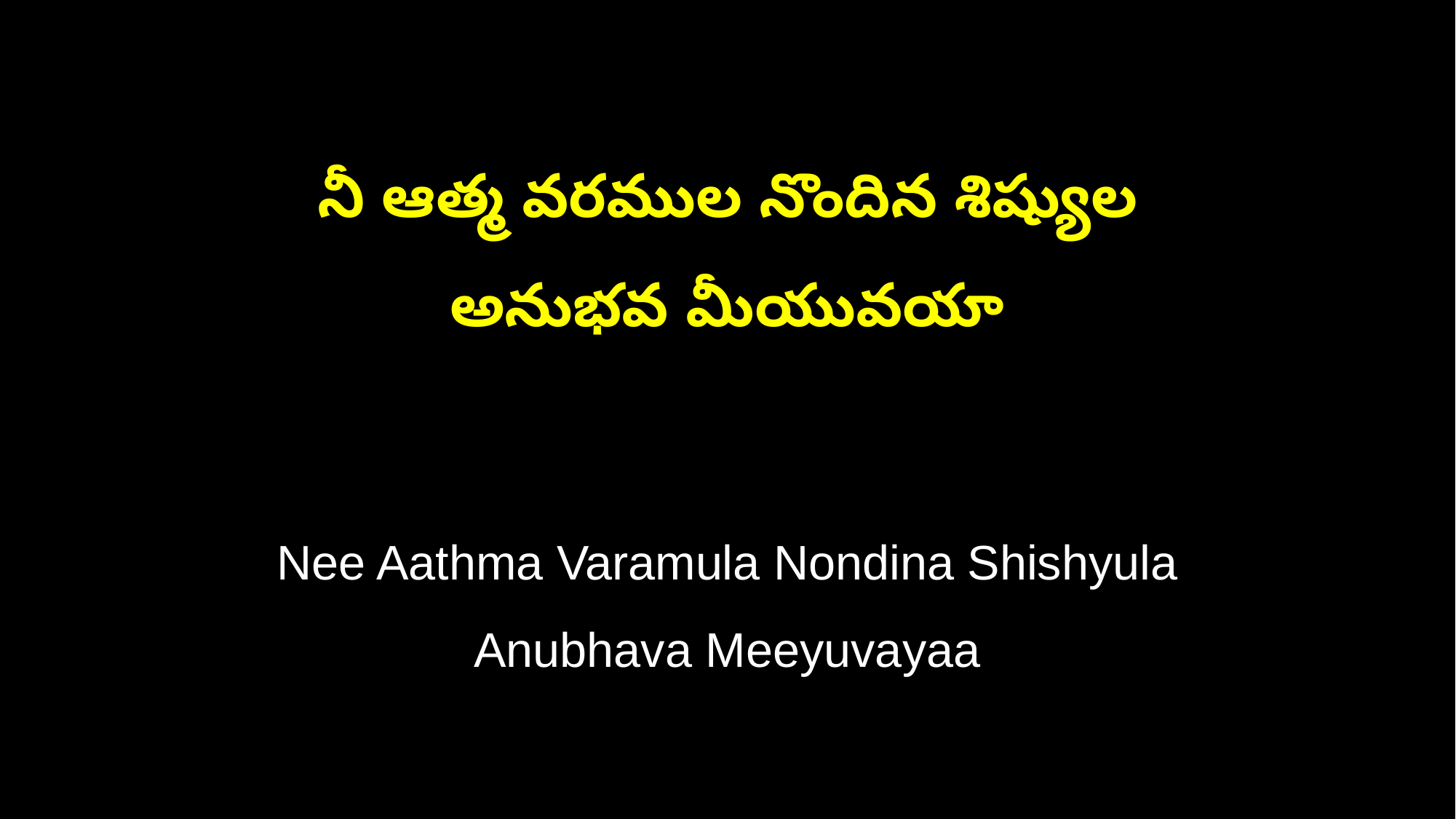

నీ ఆత్మ వరముల నొందిన శిష్యుల
అనుభవ మీయువయా
Nee Aathma Varamula Nondina Shishyula
Anubhava Meeyuvayaa